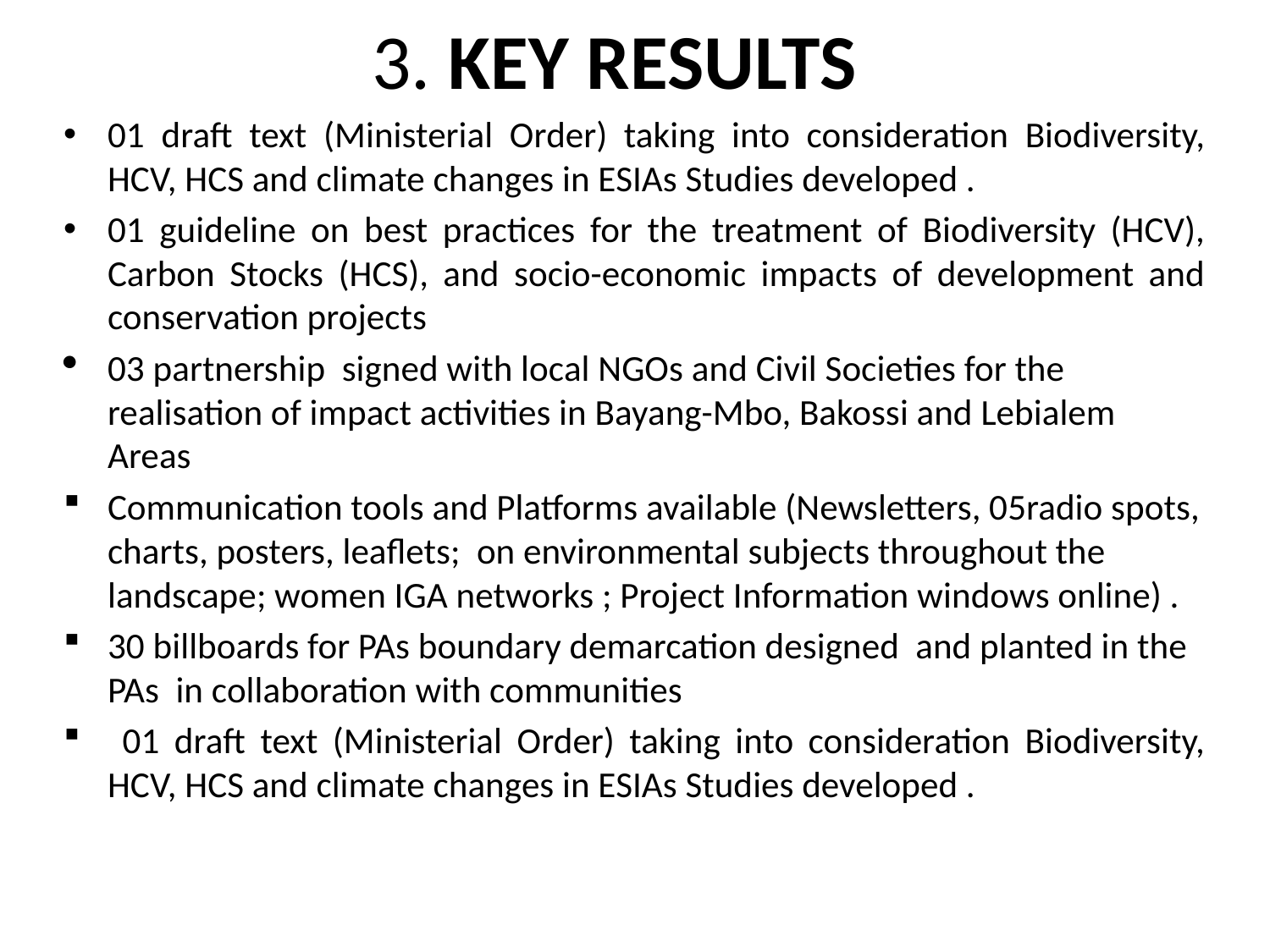

# 3. KEY RESULTS
01 draft text (Ministerial Order) taking into consideration Biodiversity, HCV, HCS and climate changes in ESIAs Studies developed .
01 guideline on best practices for the treatment of Biodiversity (HCV), Carbon Stocks (HCS), and socio-economic impacts of development and conservation projects
03 partnership  signed with local NGOs and Civil Societies for the realisation of impact activities in Bayang-Mbo, Bakossi and Lebialem  Areas
Communication tools and Platforms available (Newsletters, 05radio spots, charts, posters, leaflets;  on environmental subjects throughout the landscape; women IGA networks ; Project Information windows online) .
30 billboards for PAs boundary demarcation designed  and planted in the PAs  in collaboration with communities
 01 draft text (Ministerial Order) taking into consideration Biodiversity, HCV, HCS and climate changes in ESIAs Studies developed .